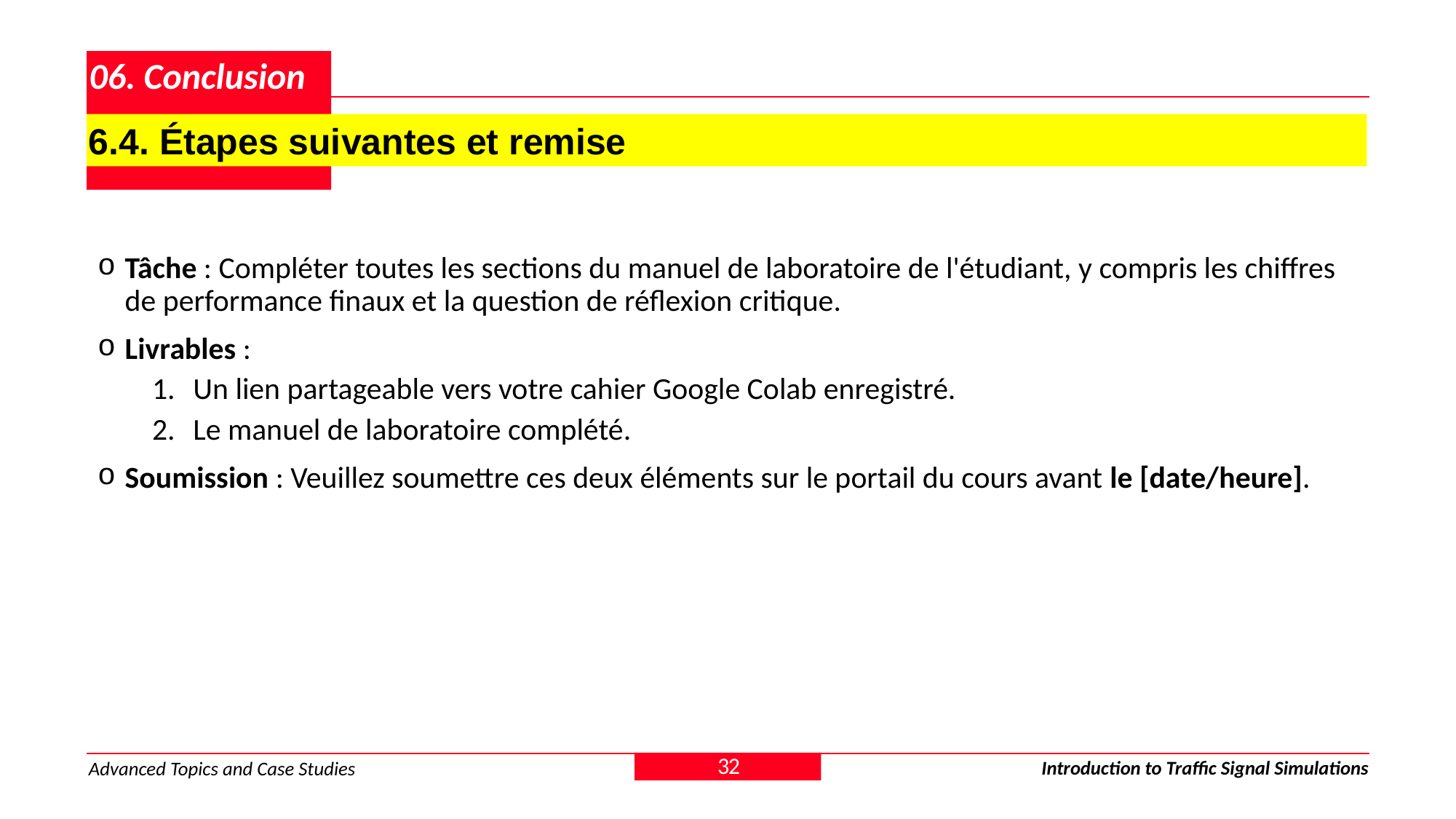

# 06. Conclusion
6.4. Étapes suivantes et remise
Tâche : Compléter toutes les sections du manuel de laboratoire de l'étudiant, y compris les chiffres de performance finaux et la question de réflexion critique.
Livrables :
Un lien partageable vers votre cahier Google Colab enregistré.
Le manuel de laboratoire complété.
Soumission : Veuillez soumettre ces deux éléments sur le portail du cours avant le [date/heure].